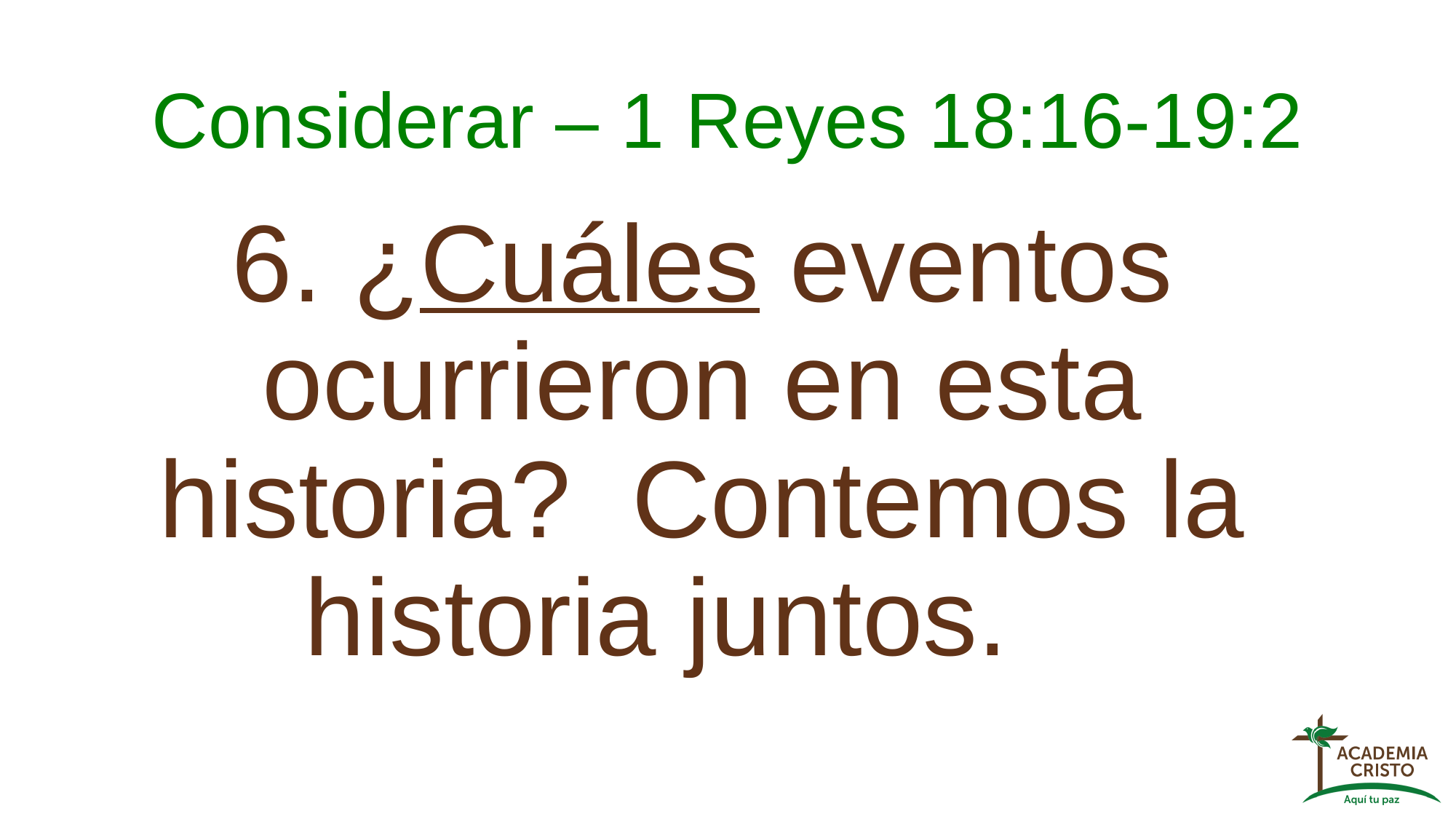

# Considerar – 1 Reyes 18:16-19:2
6. ¿Cuáles eventos ocurrieron en esta historia?  Contemos la historia juntos.